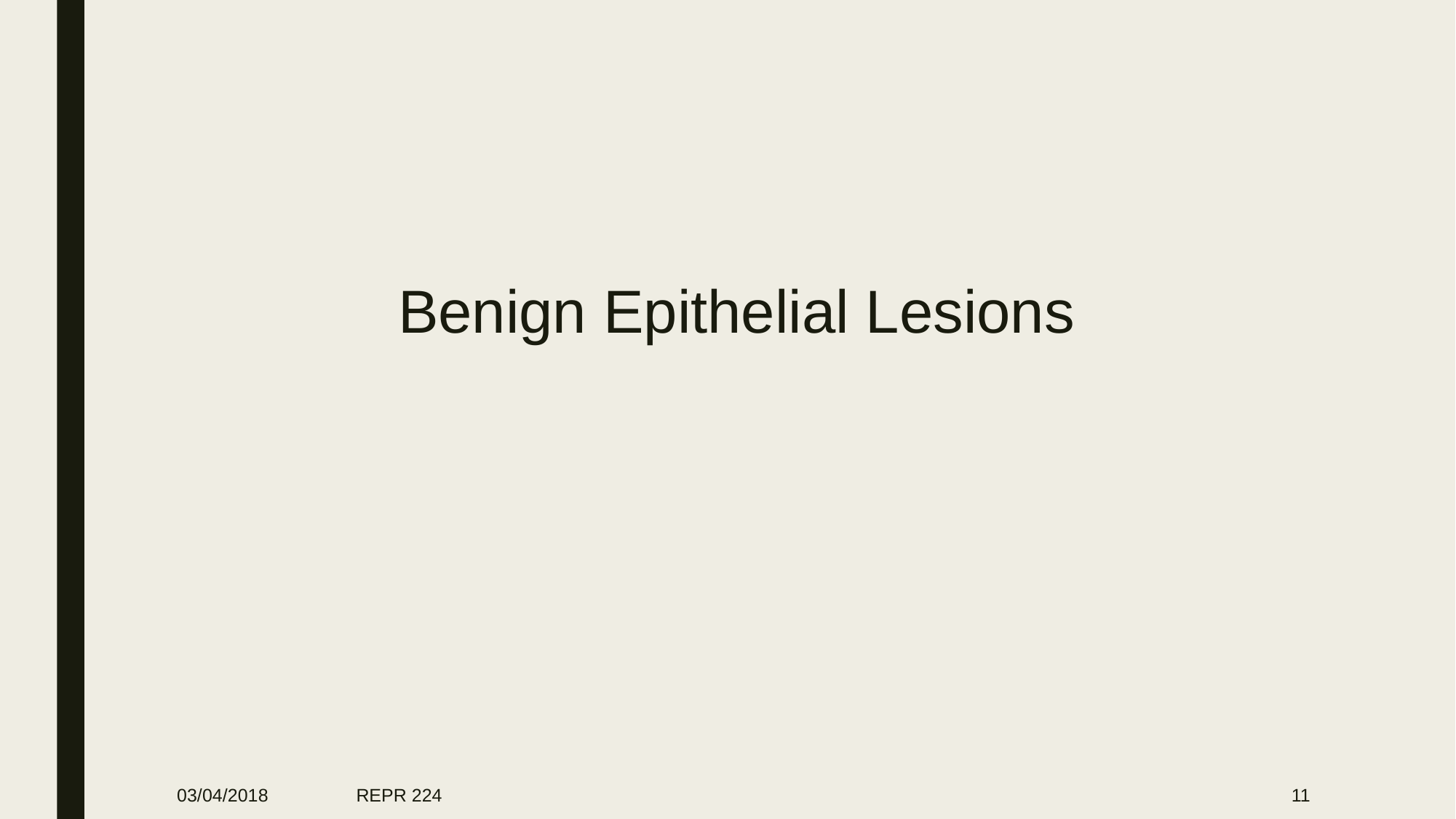

Benign Epithelial Lesions
03/04/2018
REPR 224
11